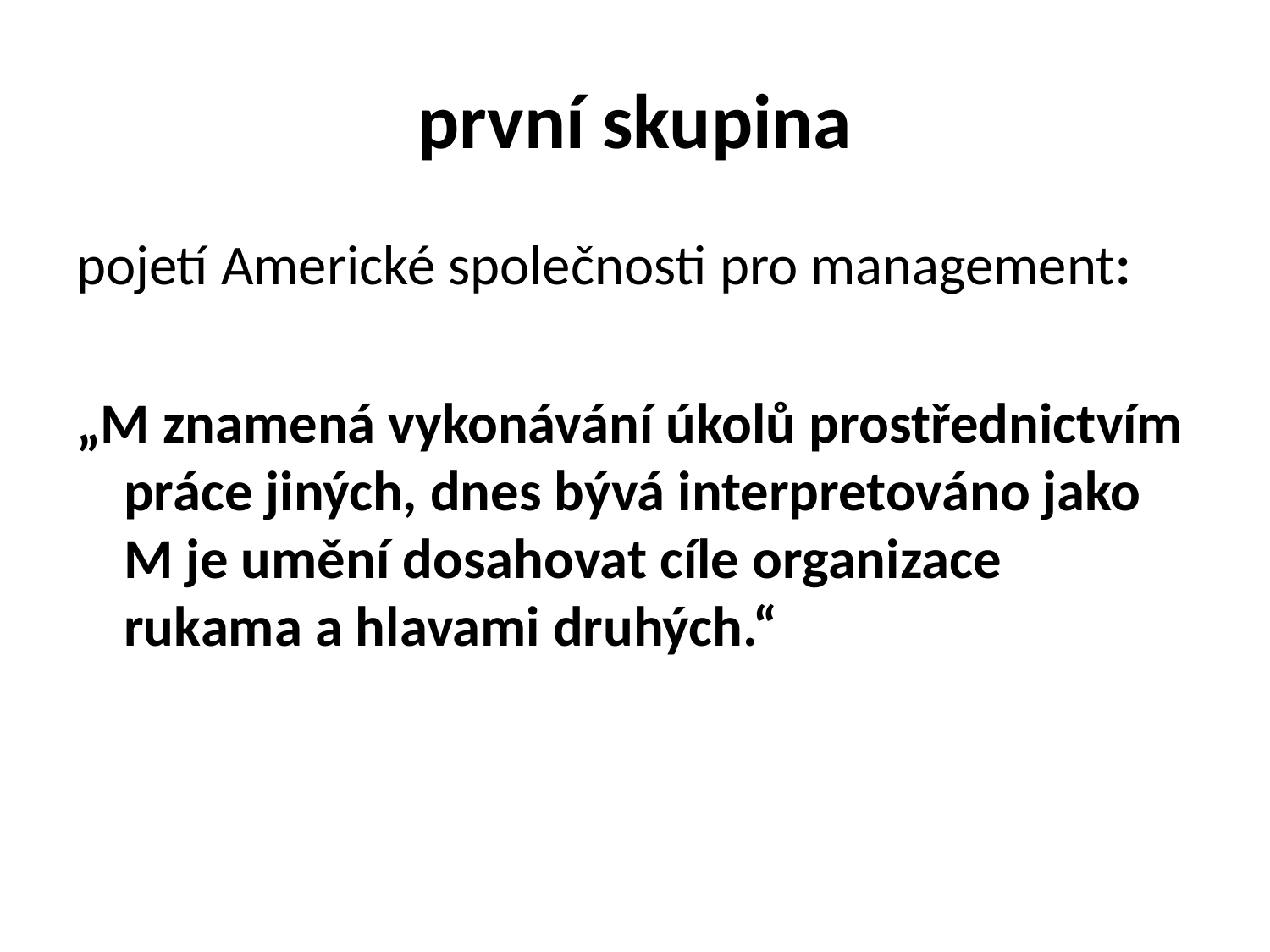

# první skupina
pojetí Americké společnosti pro management:

„M znamená vykonávání úkolů prostřednictvím práce jiných, dnes bývá interpretováno jako M je umění dosahovat cíle organizace rukama a hlavami druhých.“